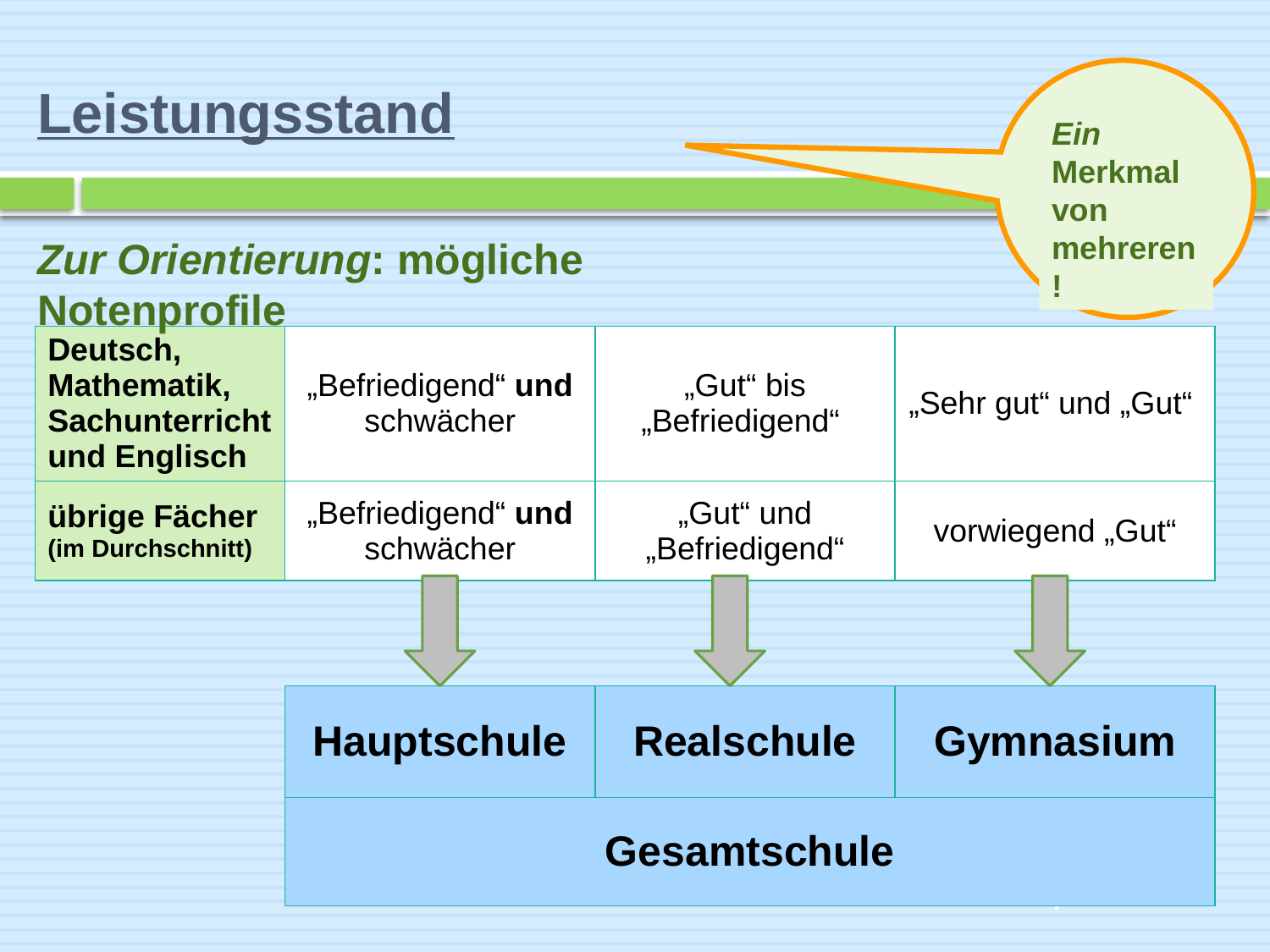

# Leistungsstand

Ein Merkmal von mehreren!
Zur Orientierung: mögliche Notenprofile
| Deutsch, Mathematik, Sachunterricht und Englisch | „Befriedigend“ und schwächer | „Gut“ bis „Befriedigend“ | „Sehr gut“ und „Gut“ |
| --- | --- | --- | --- |
| übrige Fächer (im Durchschnitt) | „Befriedigend“ und schwächer | „Gut“ und „Befriedigend“ | vorwiegend „Gut“ |

| Hauptschule | Realschule | Gymnasium |
| --- | --- | --- |
| Gesamtschule |  |  |
7